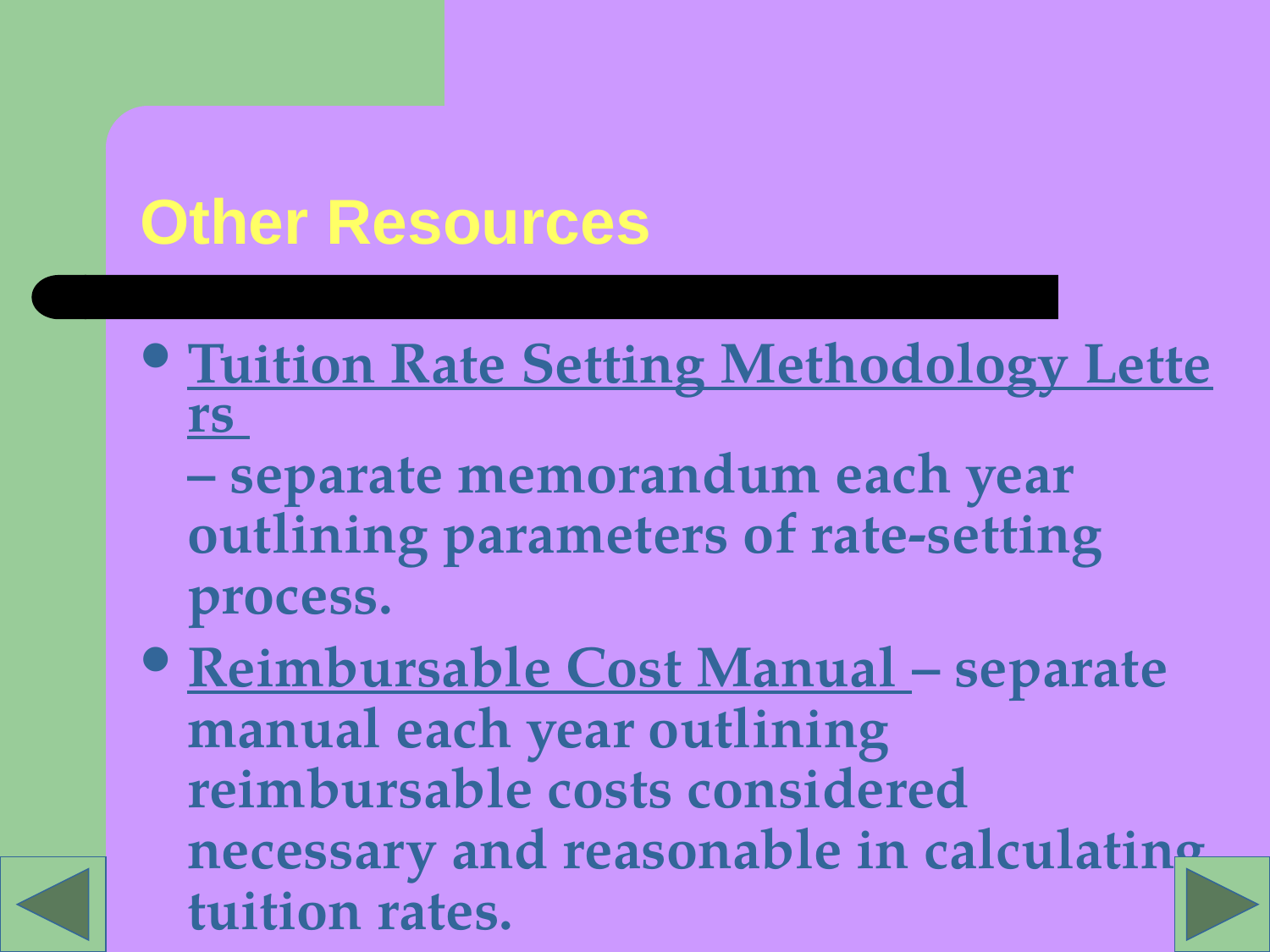

# Other Resources
Tuition Rate Setting Methodology Letters – separate memorandum each year outlining parameters of rate-setting process.
Reimbursable Cost Manual – separate manual each year outlining reimbursable costs considered necessary and reasonable in calculating tuition rates.